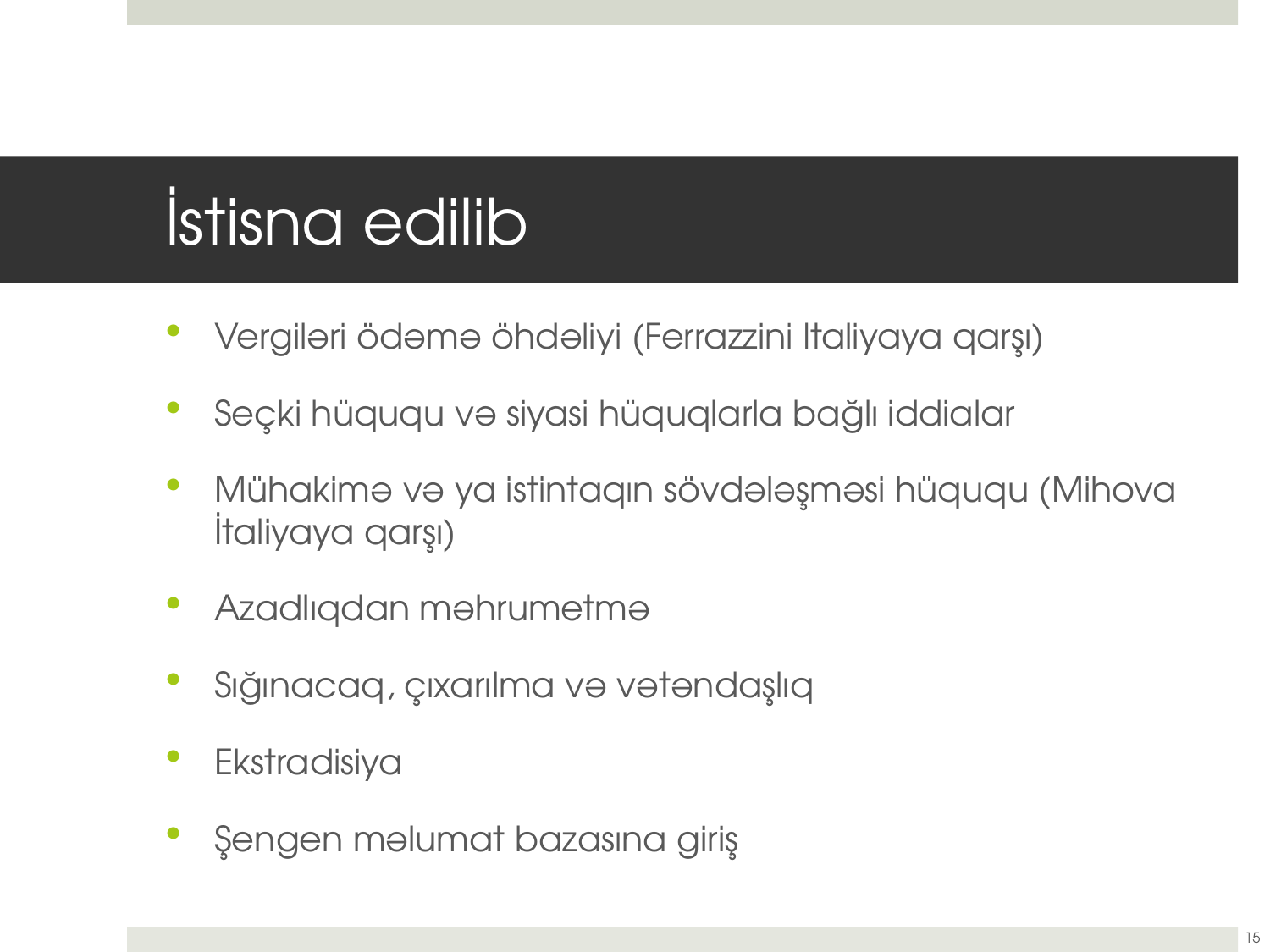

# İstisna edilib
Vergiləri ödəmə öhdəliyi (Ferrazzini Italiyaya qarşı)
Seçki hüququ və siyasi hüquqlarla bağlı iddialar
Mühakimə və ya istintaqın sövdələşməsi hüququ (Mihova İtaliyaya qarşı)
Azadlıqdan məhrumetmə
Sığınacaq, çıxarılma və vətəndaşlıq
Ekstradisiya
Şengen məlumat bazasına giriş

15